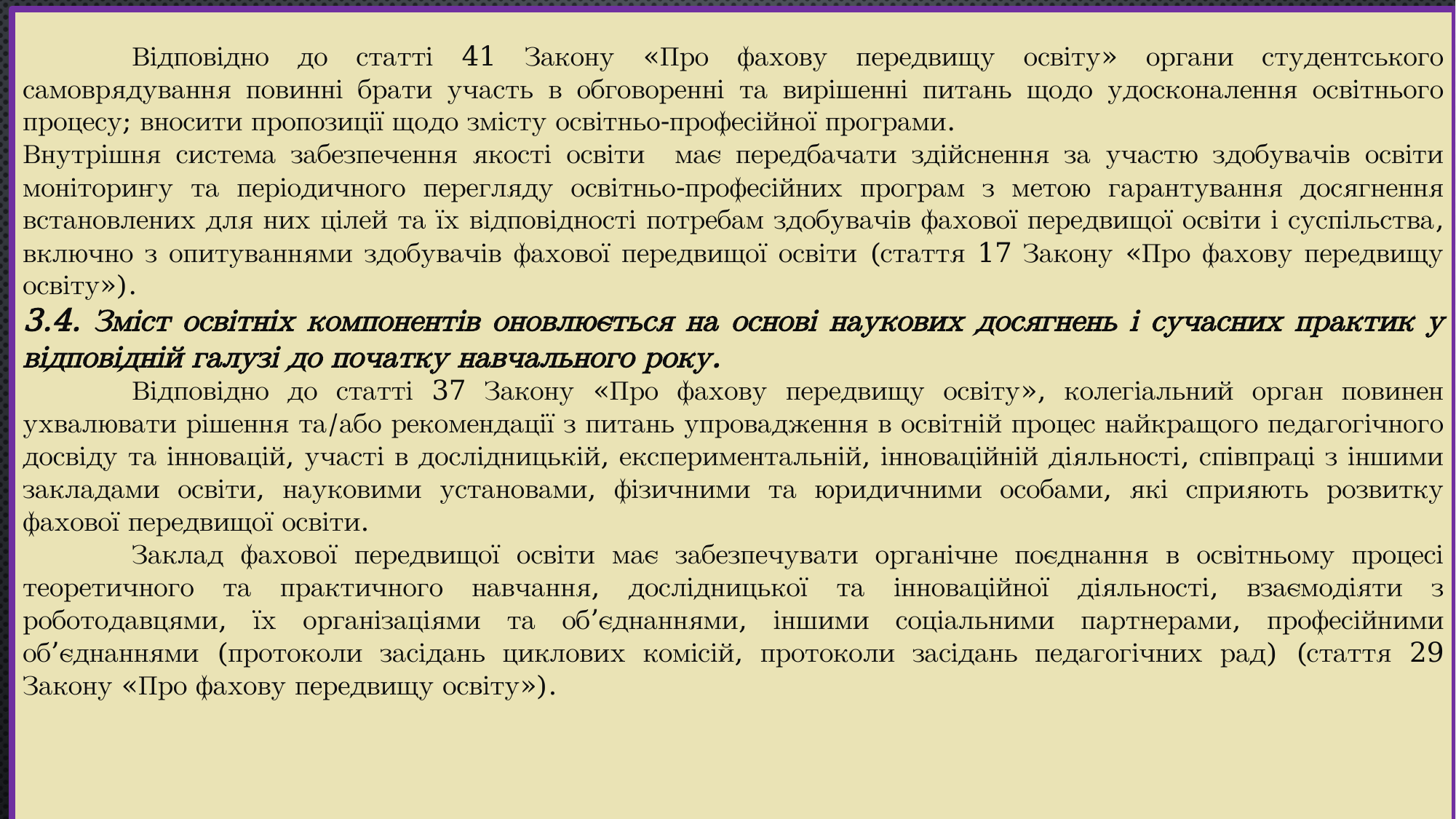

Відповідно до статті 41 Закону «Про фахову передвищу освіту» органи студентського самоврядування повинні брати участь в обговоренні та вирішенні питань щодо удосконалення освітнього процесу; вносити пропозиції щодо змісту освітньо-професійної програми.
Внутрішня система забезпечення якості освіти  має передбачати здійснення за участю здобувачів освіти моніторингу та періодичного перегляду освітньо-професійних програм з метою гарантування досягнення встановлених для них цілей та їх відповідності потребам здобувачів фахової передвищої освіти і суспільства, включно з опитуваннями здобувачів фахової передвищої освіти (стаття 17 Закону «Про фахову передвищу освіту»).
3.4. Зміст освітніх компонентів оновлюється на основі наукових досягнень і сучасних практик у відповідній галузі до початку навчального року.
	Відповідно до статті 37 Закону «Про фахову передвищу освіту», колегіальний орган повинен ухвалювати рішення та/або рекомендації з питань упровадження в освітній процес найкращого педагогічного досвіду та інновацій, участі в дослідницькій, експериментальній, інноваційній діяльності, співпраці з іншими закладами освіти, науковими установами, фізичними та юридичними особами, які сприяють розвитку фахової передвищої освіти.
	Заклад фахової передвищої освіти має забезпечувати органічне поєднання в освітньому процесі теоретичного та практичного навчання, дослідницької та інноваційної діяльності, взаємодіяти з роботодавцями, їх організаціями та об’єднаннями, іншими соціальними партнерами, професійними об’єднаннями (протоколи засідань циклових комісій, протоколи засідань педагогічних рад) (стаття 29 Закону «Про фахову передвищу освіту»).

#